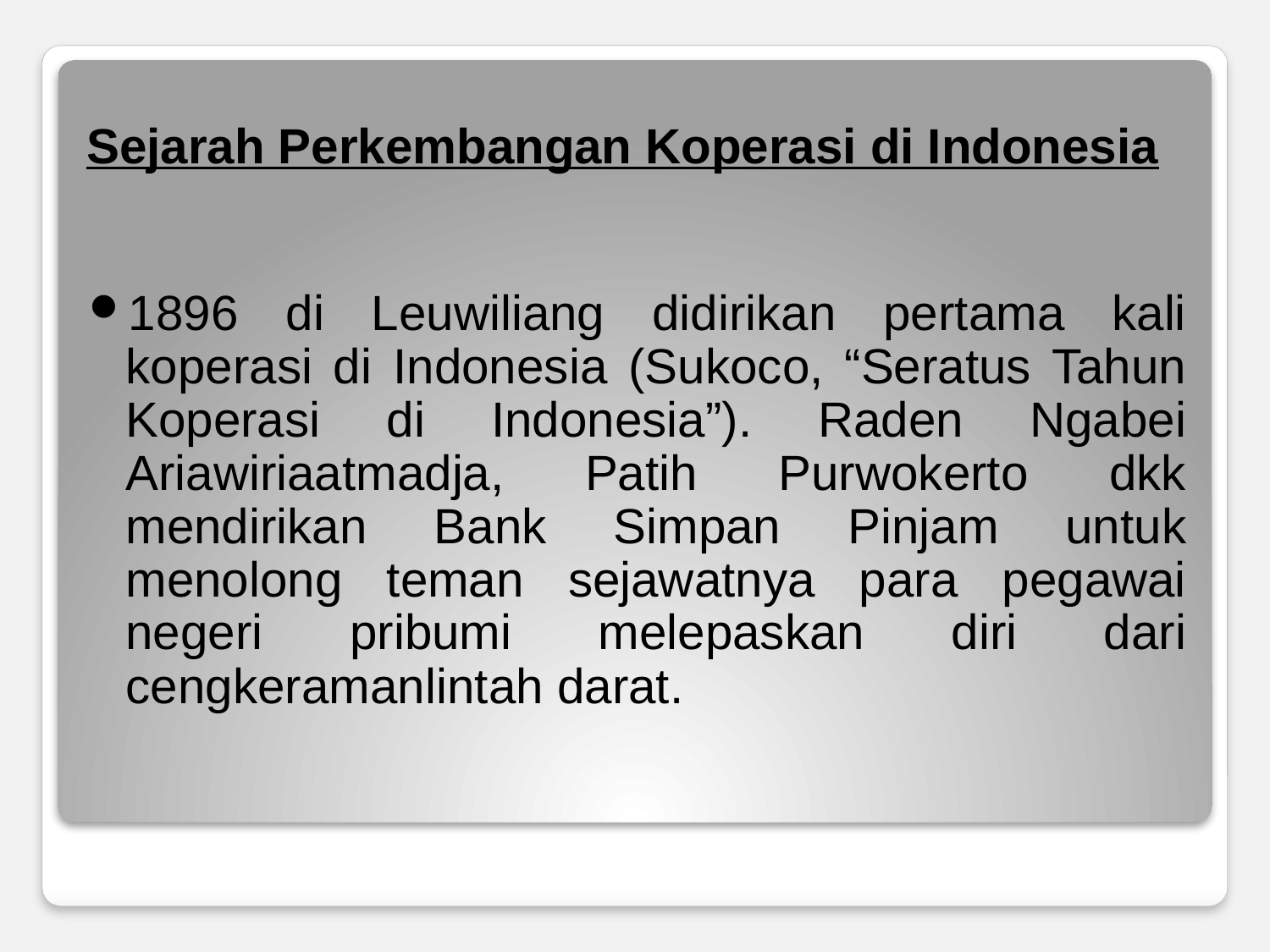

# Sejarah Perkembangan Koperasi di Indonesia
1896 di Leuwiliang didirikan pertama kali koperasi di Indonesia (Sukoco, “Seratus Tahun Koperasi di Indonesia”). Raden Ngabei Ariawiriaatmadja, Patih Purwokerto dkk mendirikan Bank Simpan Pinjam untuk menolong teman sejawatnya para pegawai negeri pribumi melepaskan diri dari cengkeramanlintah darat.